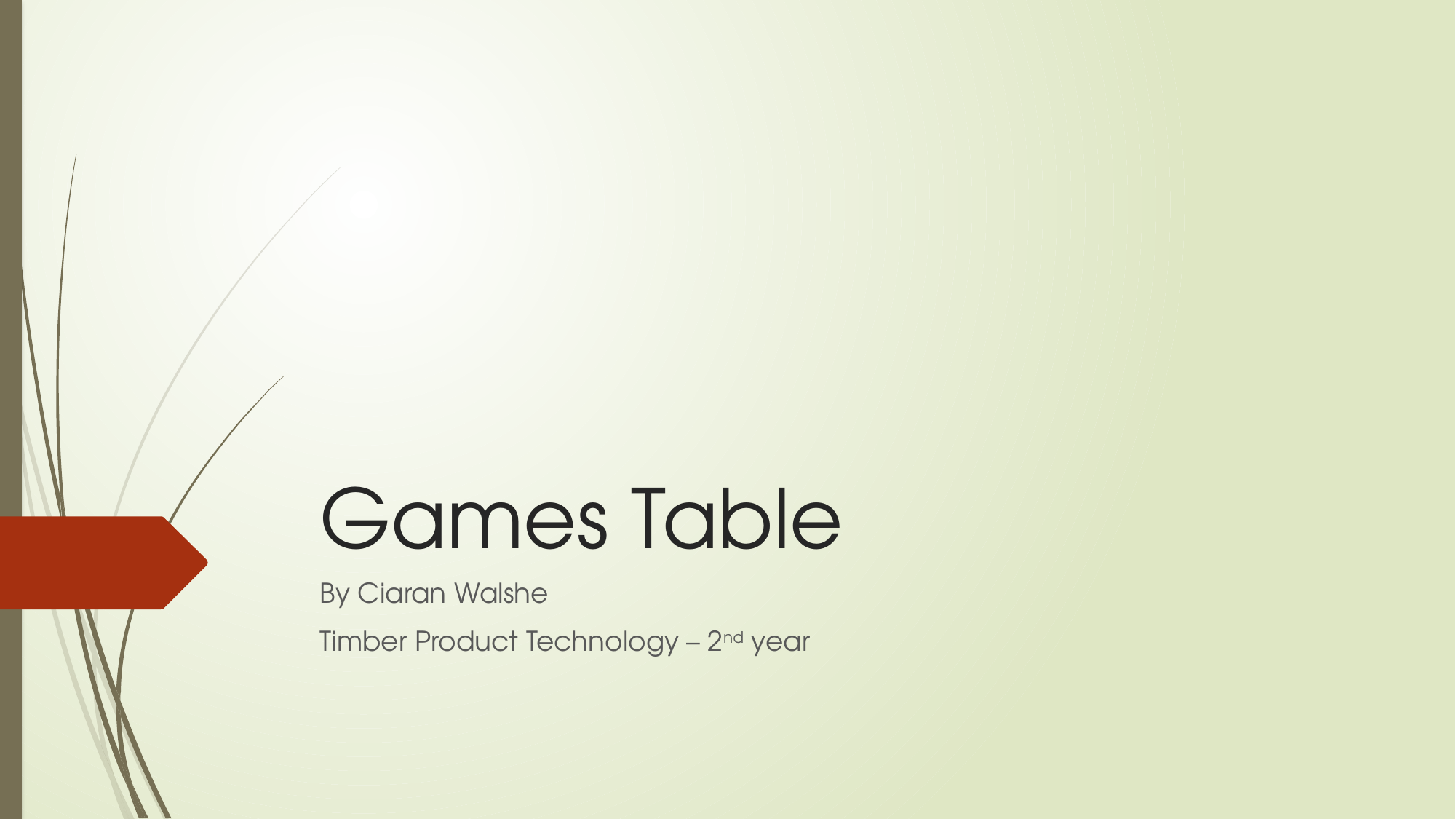

# Games Table
By Ciaran Walshe
Timber Product Technology – 2nd year